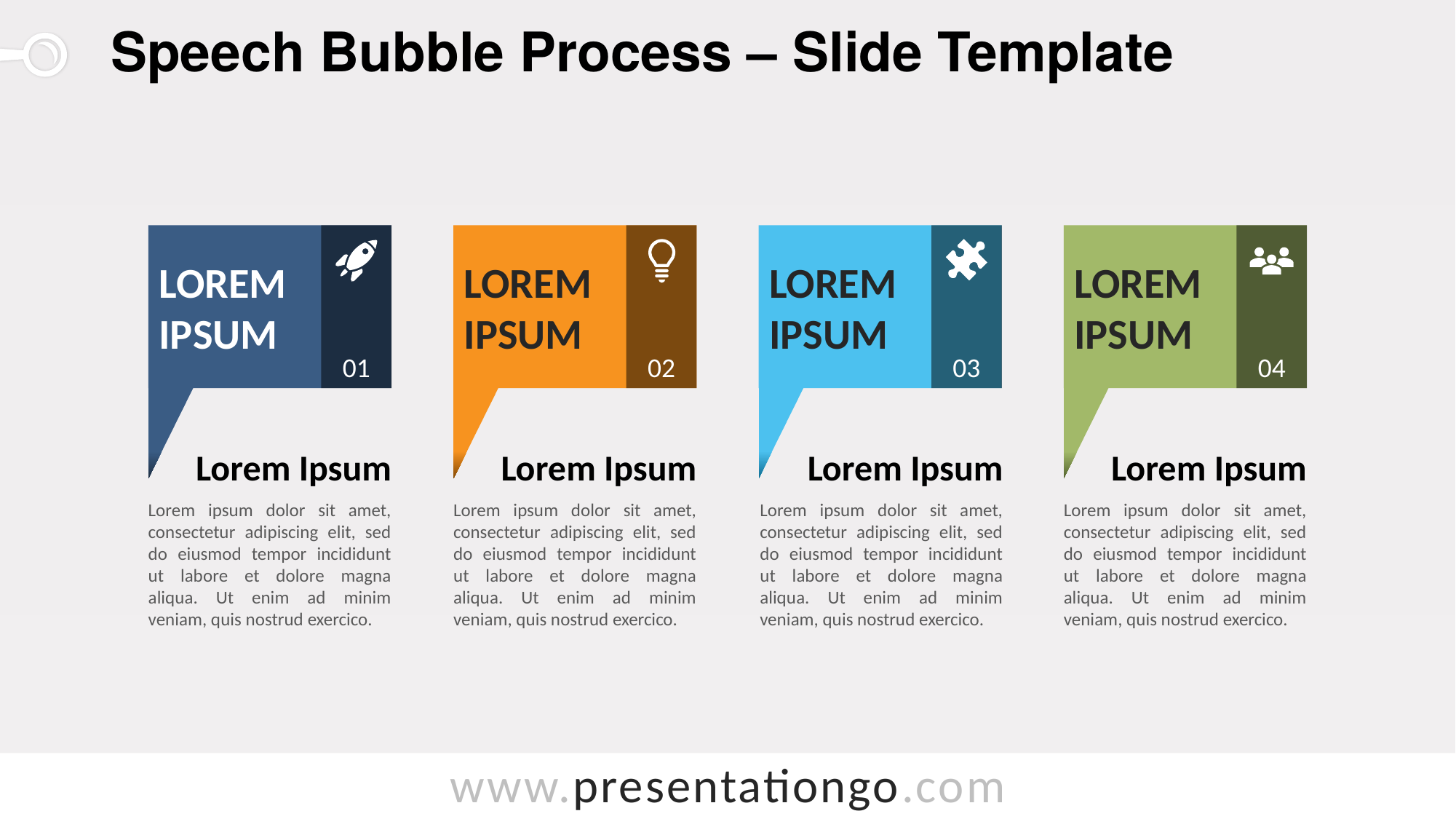

# Speech Bubble Process – Slide Template
04
Lorem Ipsum

01
Lorem Ipsum

02
Lorem Ipsum

03
Lorem Ipsum

Lorem Ipsum
Lorem ipsum dolor sit amet, consectetur adipiscing elit, sed do eiusmod tempor incididunt ut labore et dolore magna aliqua. Ut enim ad minim veniam, quis nostrud exercico.
Lorem Ipsum
Lorem ipsum dolor sit amet, consectetur adipiscing elit, sed do eiusmod tempor incididunt ut labore et dolore magna aliqua. Ut enim ad minim veniam, quis nostrud exercico.
Lorem Ipsum
Lorem ipsum dolor sit amet, consectetur adipiscing elit, sed do eiusmod tempor incididunt ut labore et dolore magna aliqua. Ut enim ad minim veniam, quis nostrud exercico.
Lorem Ipsum
Lorem ipsum dolor sit amet, consectetur adipiscing elit, sed do eiusmod tempor incididunt ut labore et dolore magna aliqua. Ut enim ad minim veniam, quis nostrud exercico.